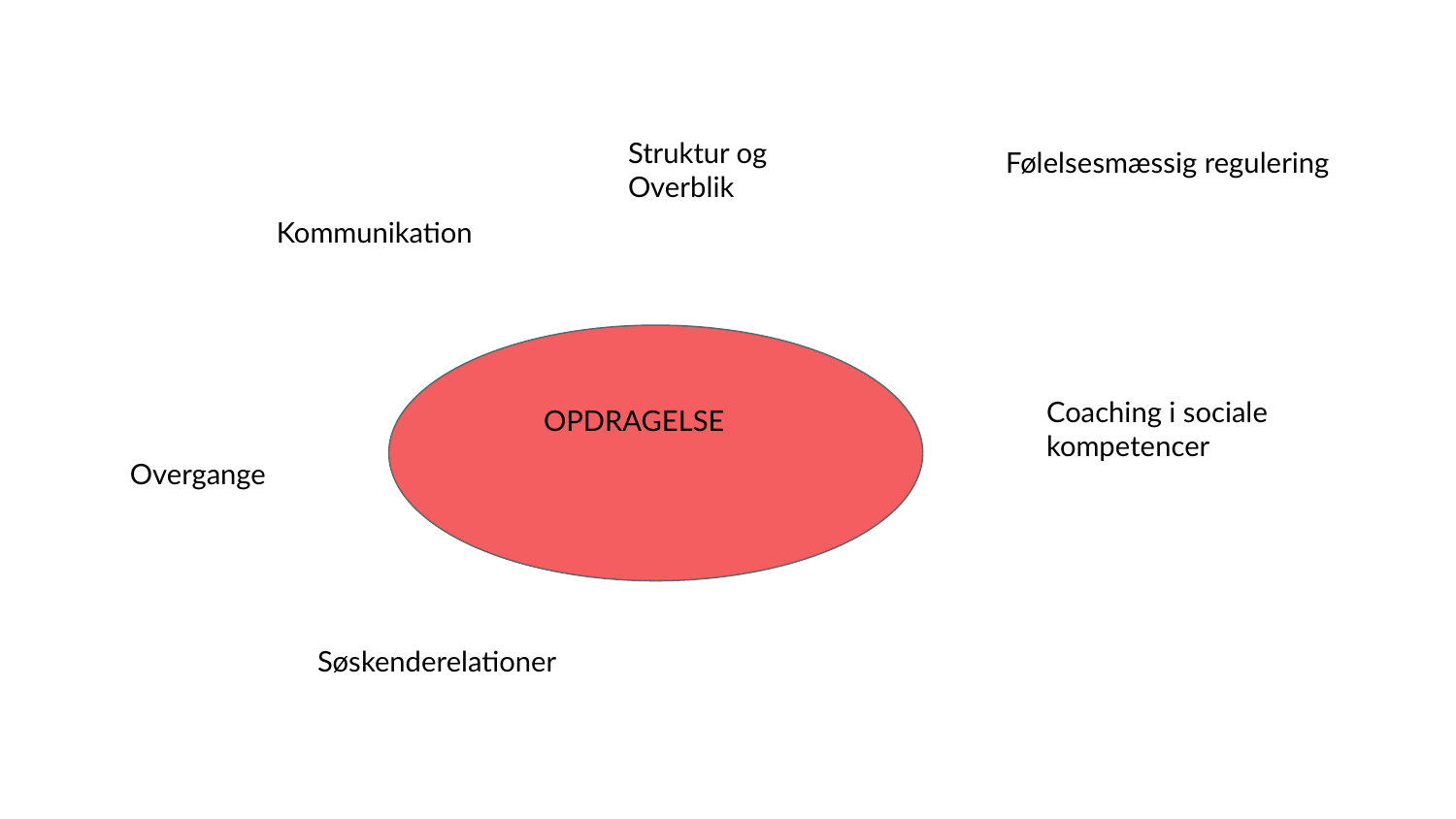

Struktur og Overblik
Følelsesmæssig regulering
Kommunikation

Coaching i sociale kompetencer
OPDRAGELSE
Overgange

Søskenderelationer